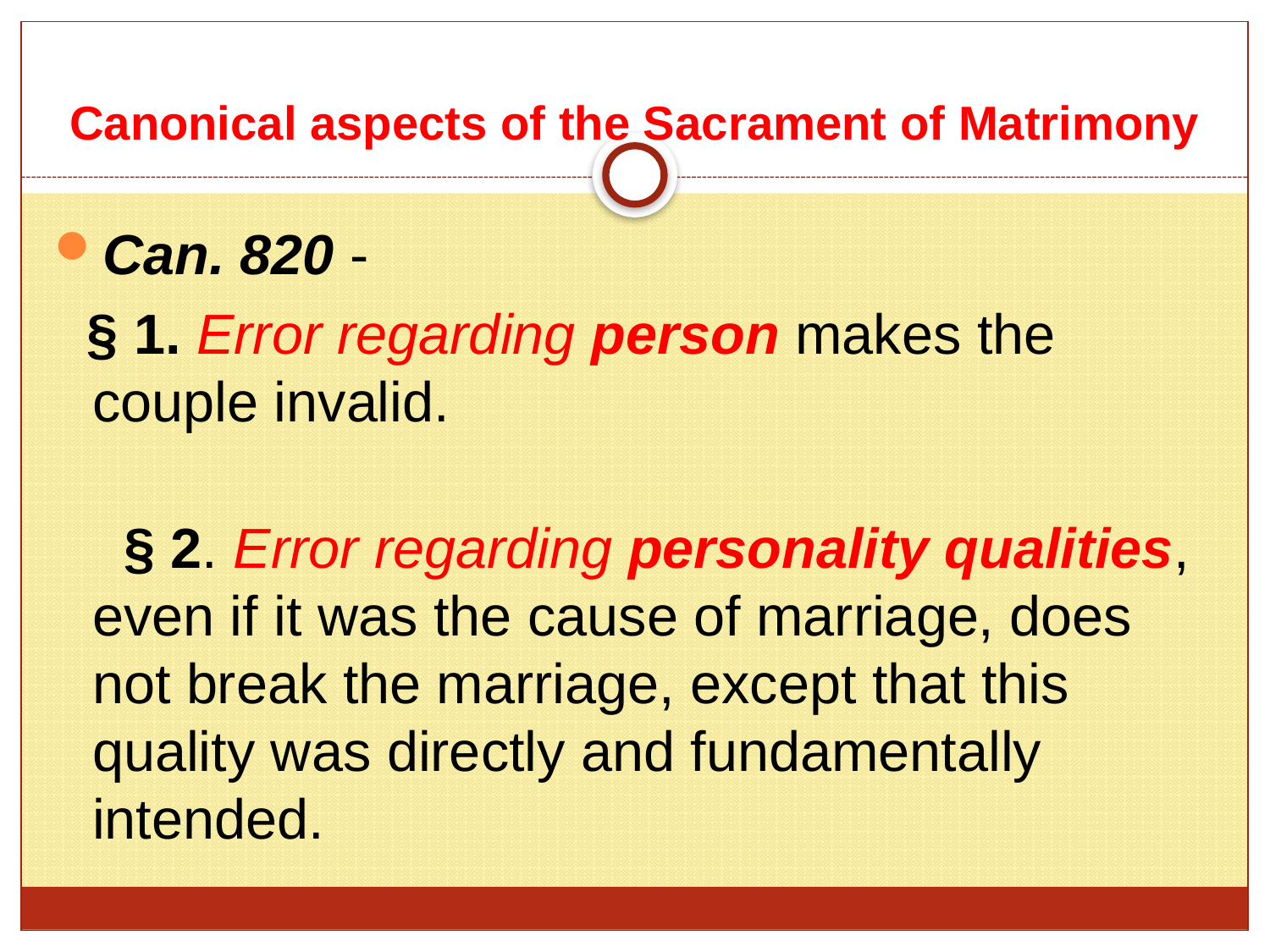

# Canonical aspects of the Sacrament of Matrimony
Can. 820 -
  § 1. Error regarding person makes the couple invalid.
  § 2. Error regarding personality qualities, even if it was the cause of marriage, does not break the marriage, except that this quality was directly and fundamentally intended.